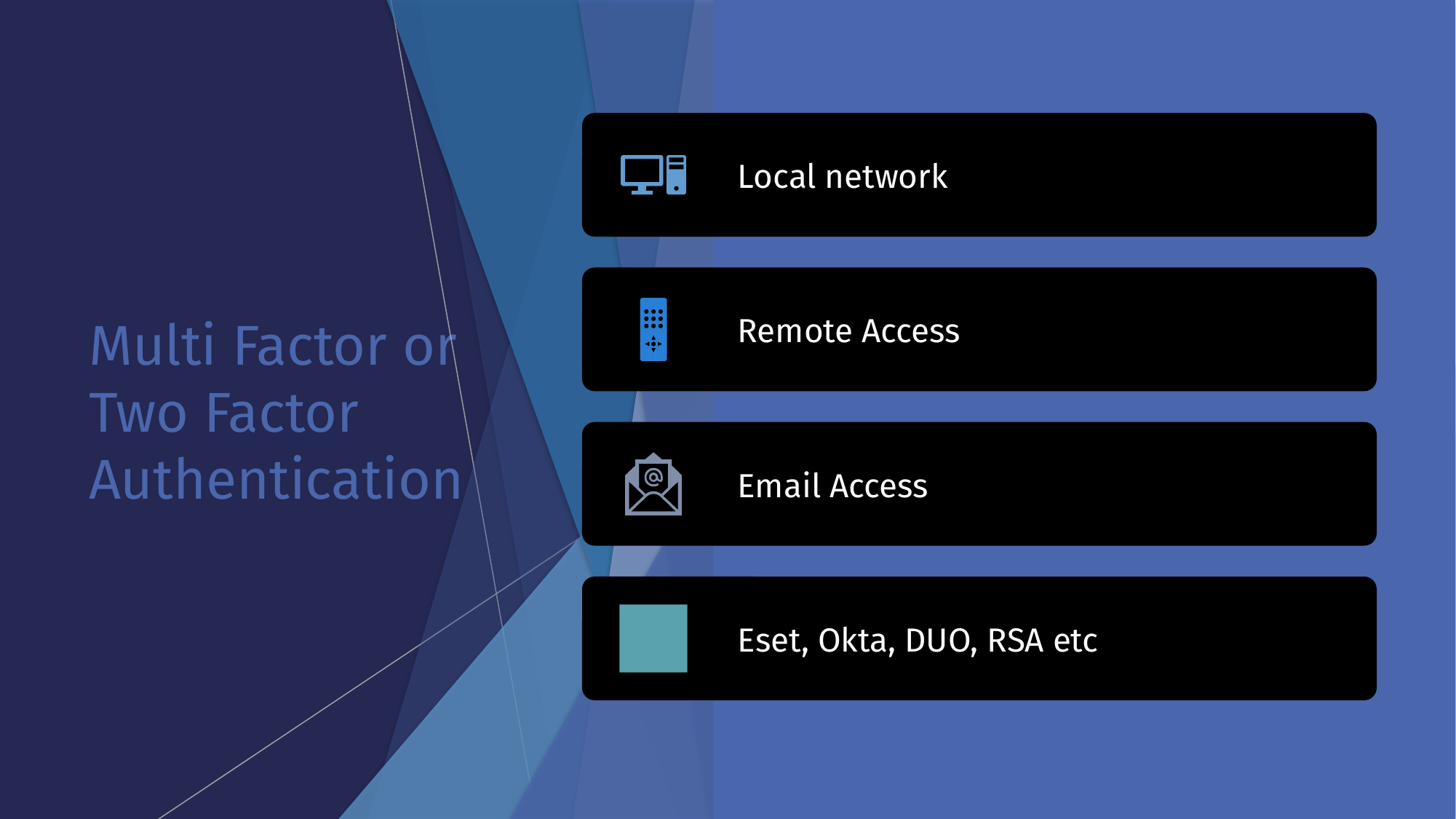

Local network
Remote Access
Email Access
Eset, Okta, DUO, RSA etc
# Multi Factor or Two Factor Authentication